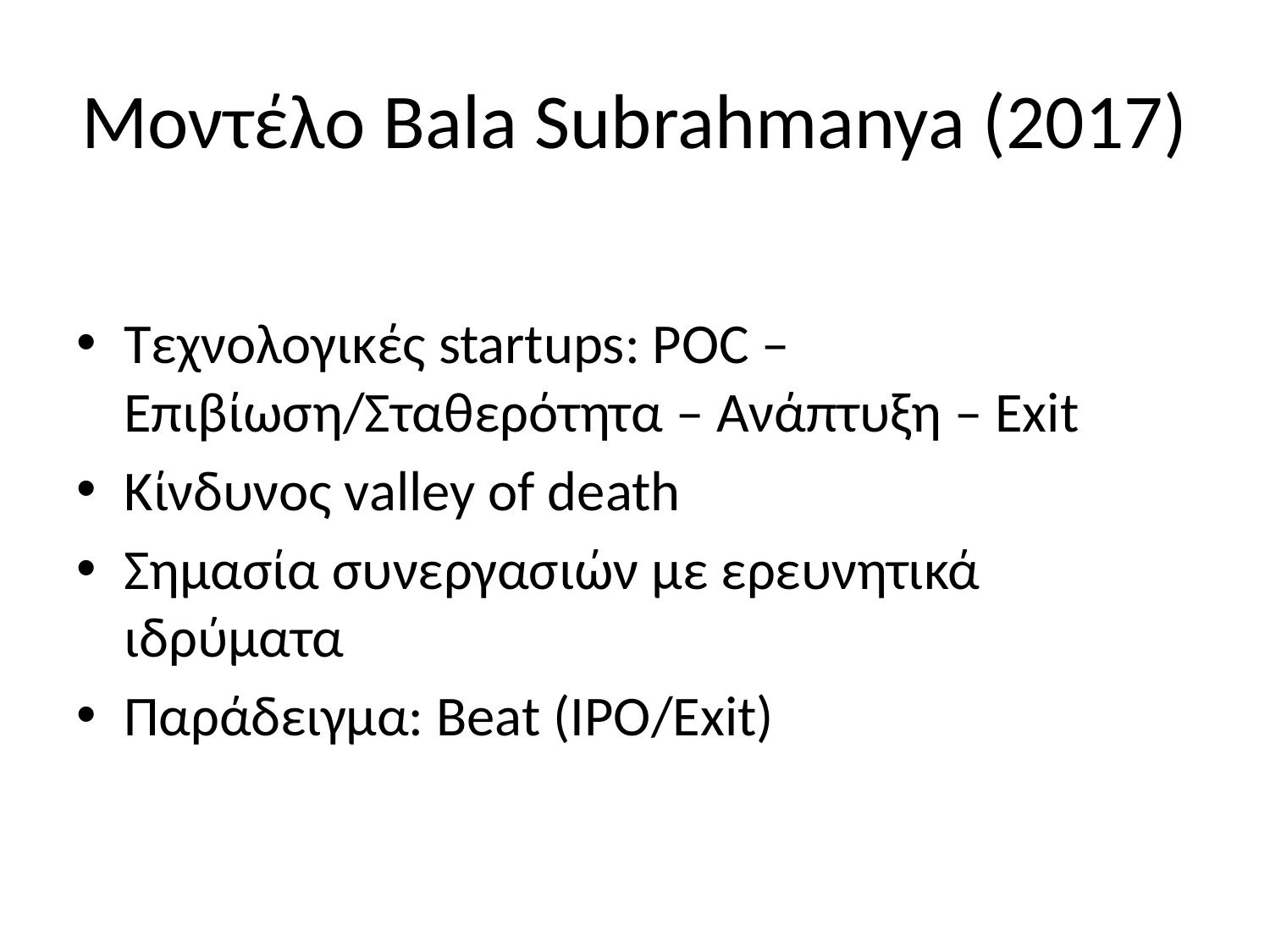

# Μοντέλο Bala Subrahmanya (2017)

Τεχνολογικές startups: POC – Επιβίωση/Σταθερότητα – Ανάπτυξη – Exit
Κίνδυνος valley of death
Σημασία συνεργασιών με ερευνητικά ιδρύματα
Παράδειγμα: Beat (IPO/Exit)